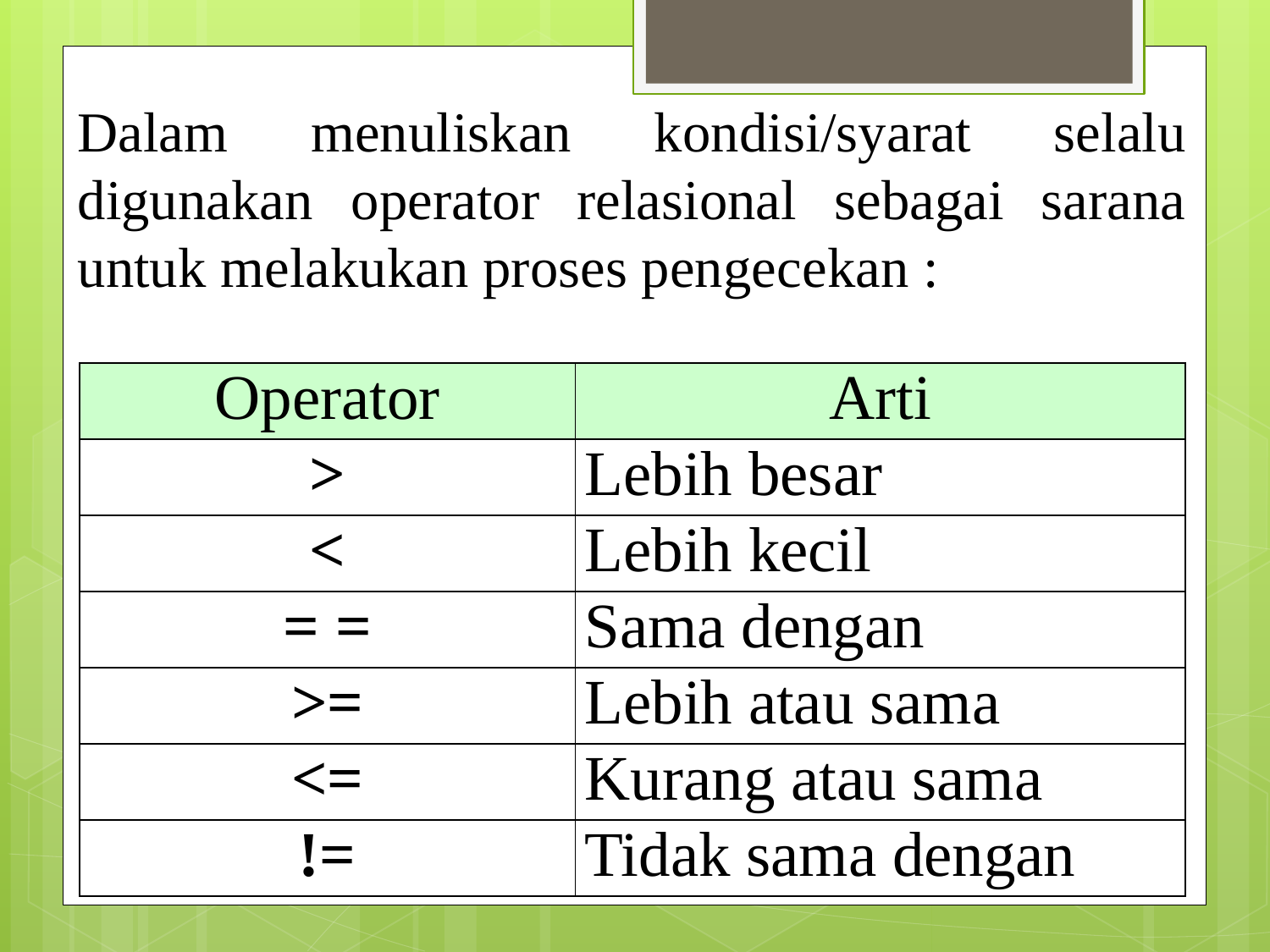

Dalam menuliskan kondisi/syarat selalu digunakan operator relasional sebagai sarana untuk melakukan proses pengecekan :
| Operator | Arti |
| --- | --- |
| > | Lebih besar |
| < | Lebih kecil |
| = = | Sama dengan |
| >= | Lebih atau sama |
| <= | Kurang atau sama |
| != | Tidak sama dengan |